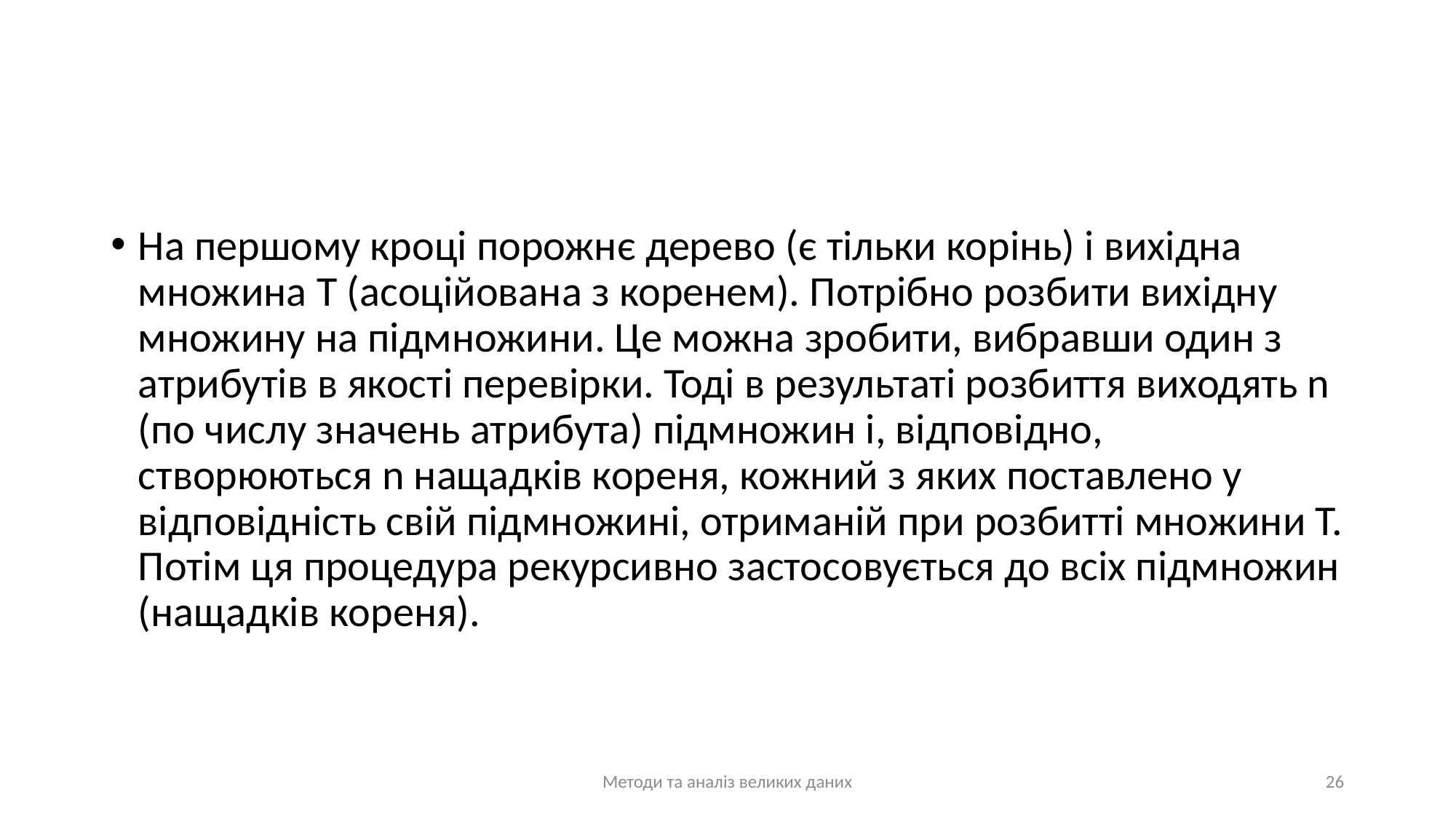

#
На першому кроці порожнє дерево (є тільки корінь) і вихідна множина T (асоційована з коренем). Потрібно розбити вихідну множину на підмножини. Це можна зробити, вибравши один з атрибутів в якості перевірки. Тоді в результаті розбиття виходять n (по числу значень атрибута) підмножин і, відповідно, створюються n нащадків кореня, кожний з яких поставлено у відповідність свій підмножині, отриманій при розбитті множини T. Потім ця процедура рекурсивно застосовується до всіх підмножин (нащадків кореня).

Методи та аналіз великих даних
26